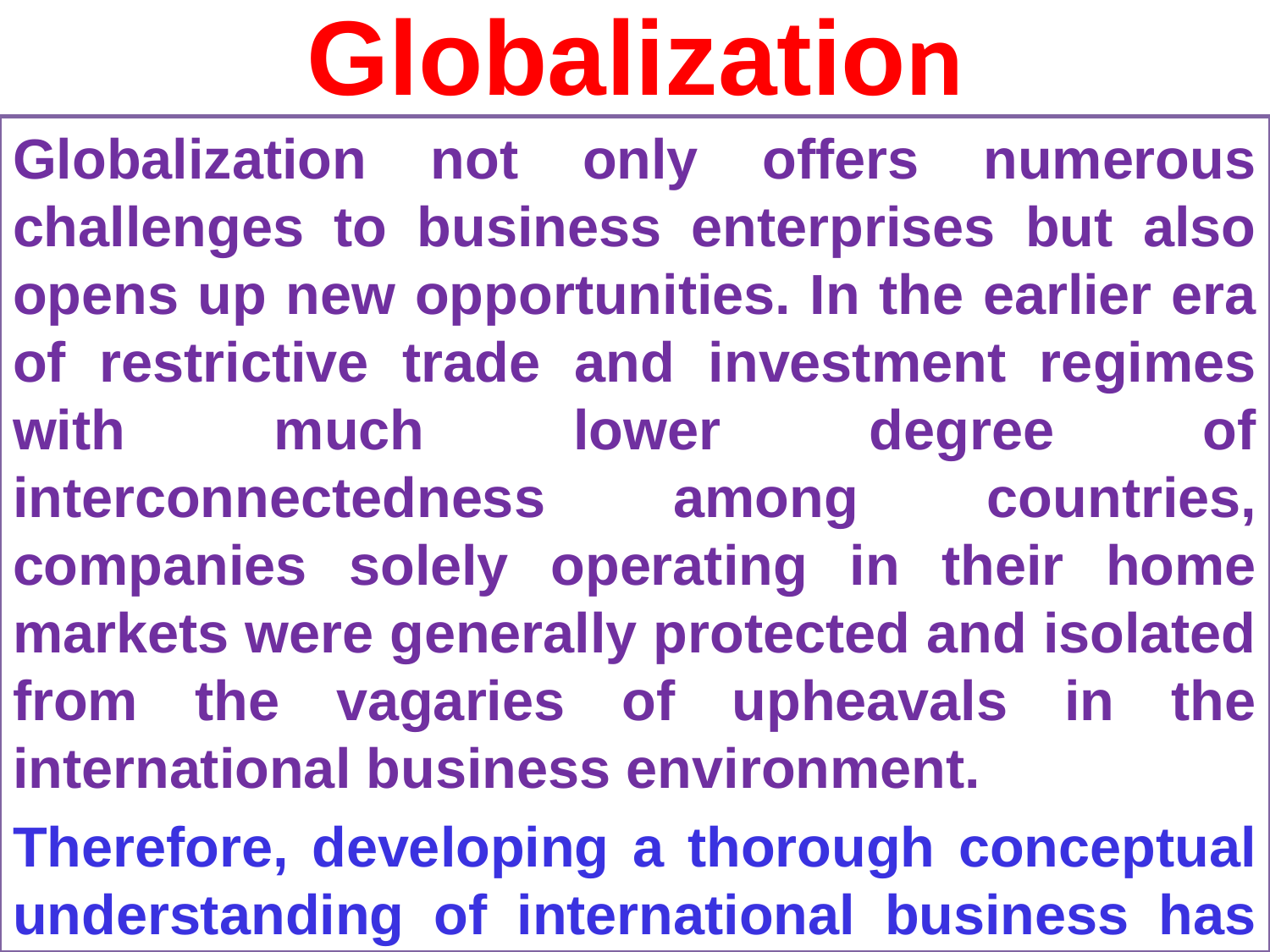

# Globalization International Trade
Globalization not only offers numerous challenges to business enterprises but also opens up new opportunities. In the earlier era of restrictive trade and investment regimes with much lower degree of interconnectedness among countries, companies solely operating in their home markets were generally protected and isolated from the vagaries of upheavals in the international business environment.
Therefore, developing a thorough conceptual understanding of international business has become inevitable not only for the managers who operate in international markets, but also for those who operate only domestically.